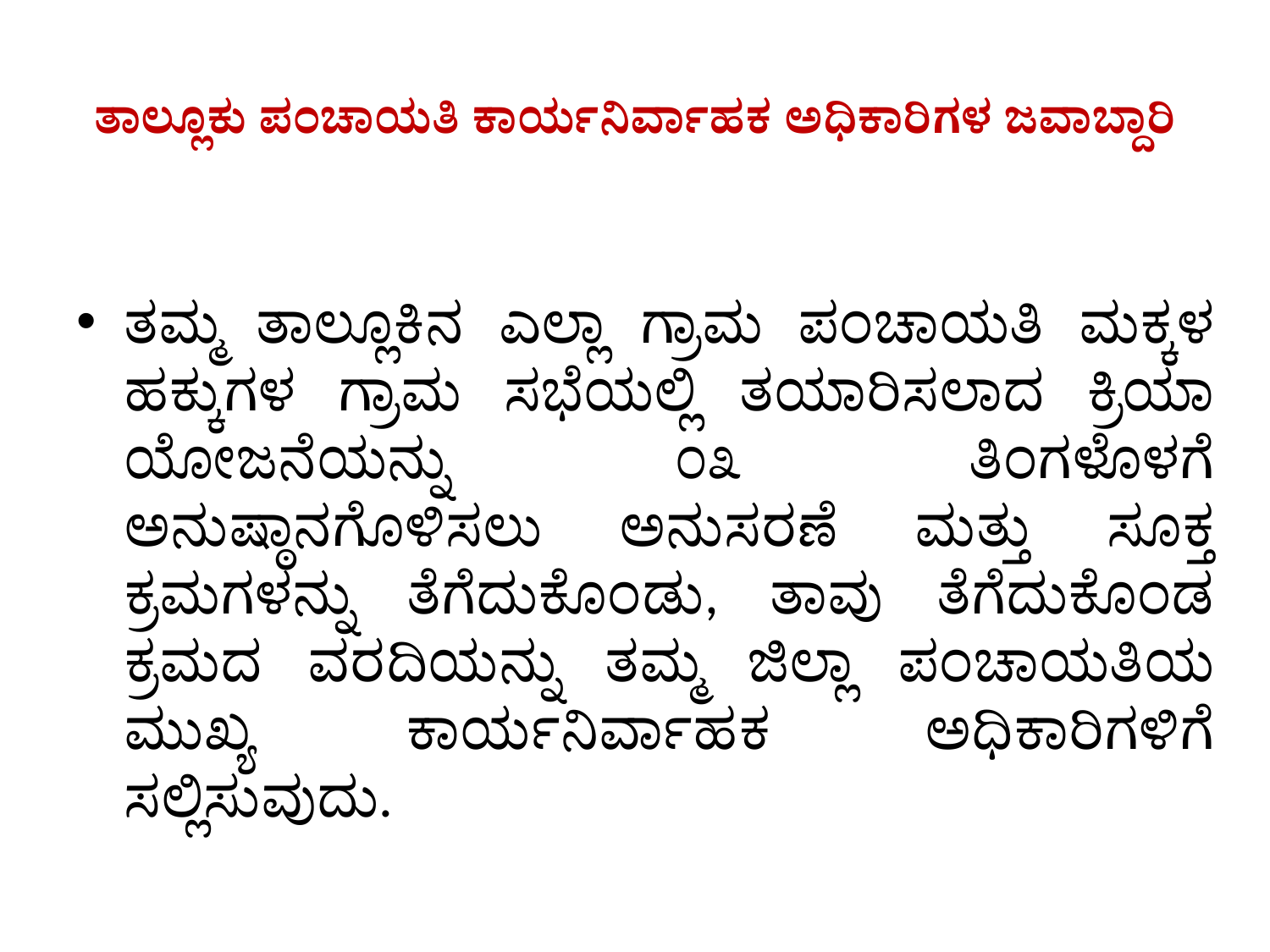

# ತಾಲ್ಲೂಕು ಪಂಚಾಯತಿ ಕಾರ್ಯನಿರ್ವಾಹಕ ಅಧಿಕಾರಿಗಳ ಜವಾಬ್ದಾರಿ

ತಮ್ಮ ತಾಲ್ಲೂಕಿನ ಎಲ್ಲಾ ಗ್ರಾಮ ಪಂಚಾಯತಿ ಮಕ್ಕಳ ಹಕ್ಕುಗಳ ಗ್ರಾಮ ಸಭೆಯಲ್ಲಿ ತಯಾರಿಸಲಾದ ಕ್ರಿಯಾ ಯೋಜನೆಯನ್ನು ೦೩ ತಿಂಗಳೊಳಗೆ ಅನುಷ್ಠಾನಗೊಳಿಸಲು ಅನುಸರಣೆ ಮತ್ತು ಸೂಕ್ತ ಕ್ರಮಗಳನ್ನು ತೆಗೆದುಕೊಂಡು, ತಾವು ತೆಗೆದುಕೊಂಡ ಕ್ರಮದ ವರದಿಯನ್ನು ತಮ್ಮ ಜಿಲ್ಲಾ ಪಂಚಾಯತಿಯ ಮುಖ್ಯ ಕಾರ್ಯನಿರ್ವಾಹಕ ಅಧಿಕಾರಿಗಳಿಗೆ ಸಲ್ಲಿಸುವುದು.